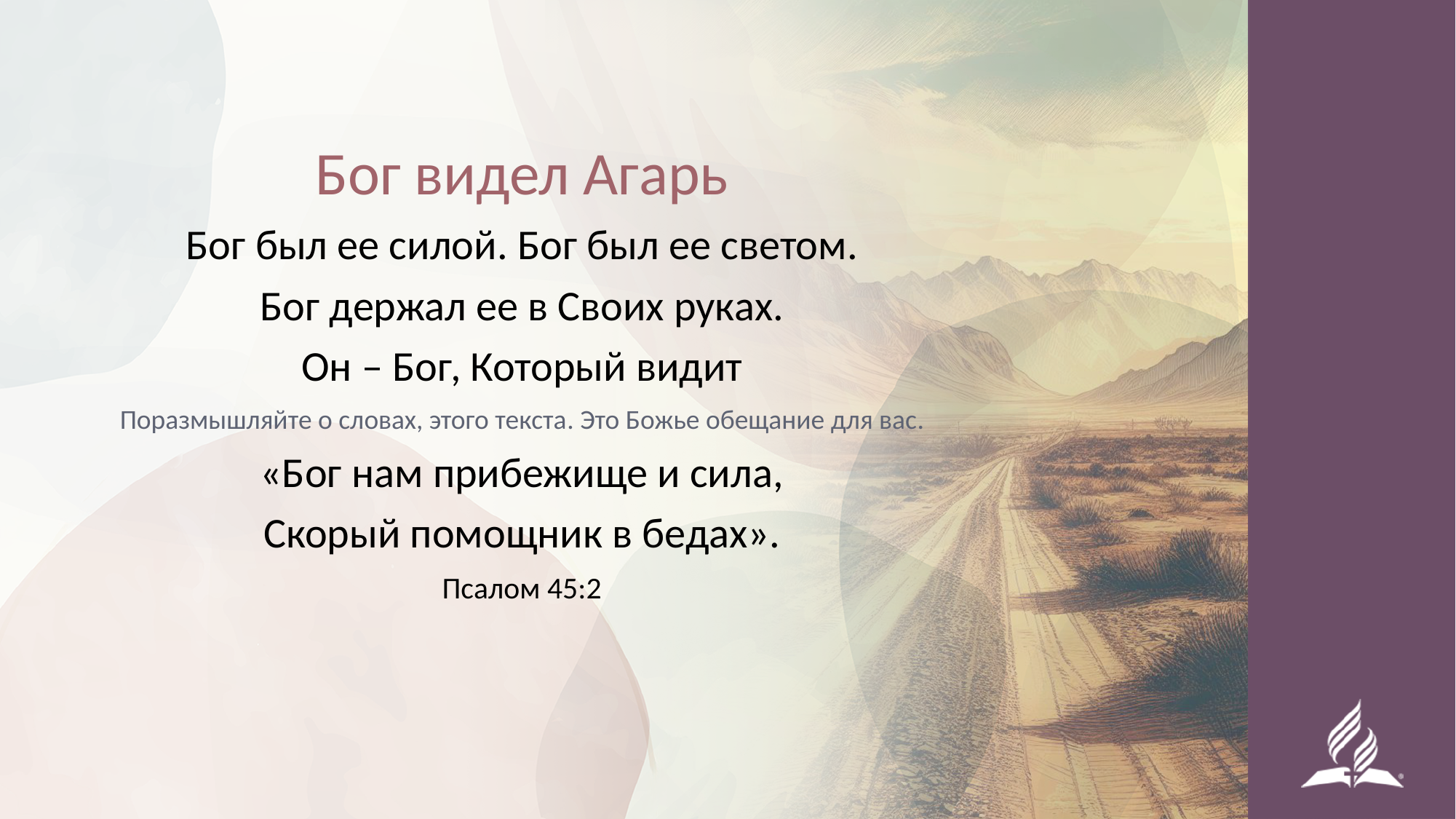

Бог видел Агарь
Бог был ее силой. Бог был ее светом.
 Бог держал ее в Своих руках.
Он – Бог, Который видит
Поразмышляйте о словах, этого текста. Это Божье обещание для вас.
«Бог нам прибежище и сила,
Скорый помощник в бедах».
Псалом 45:2